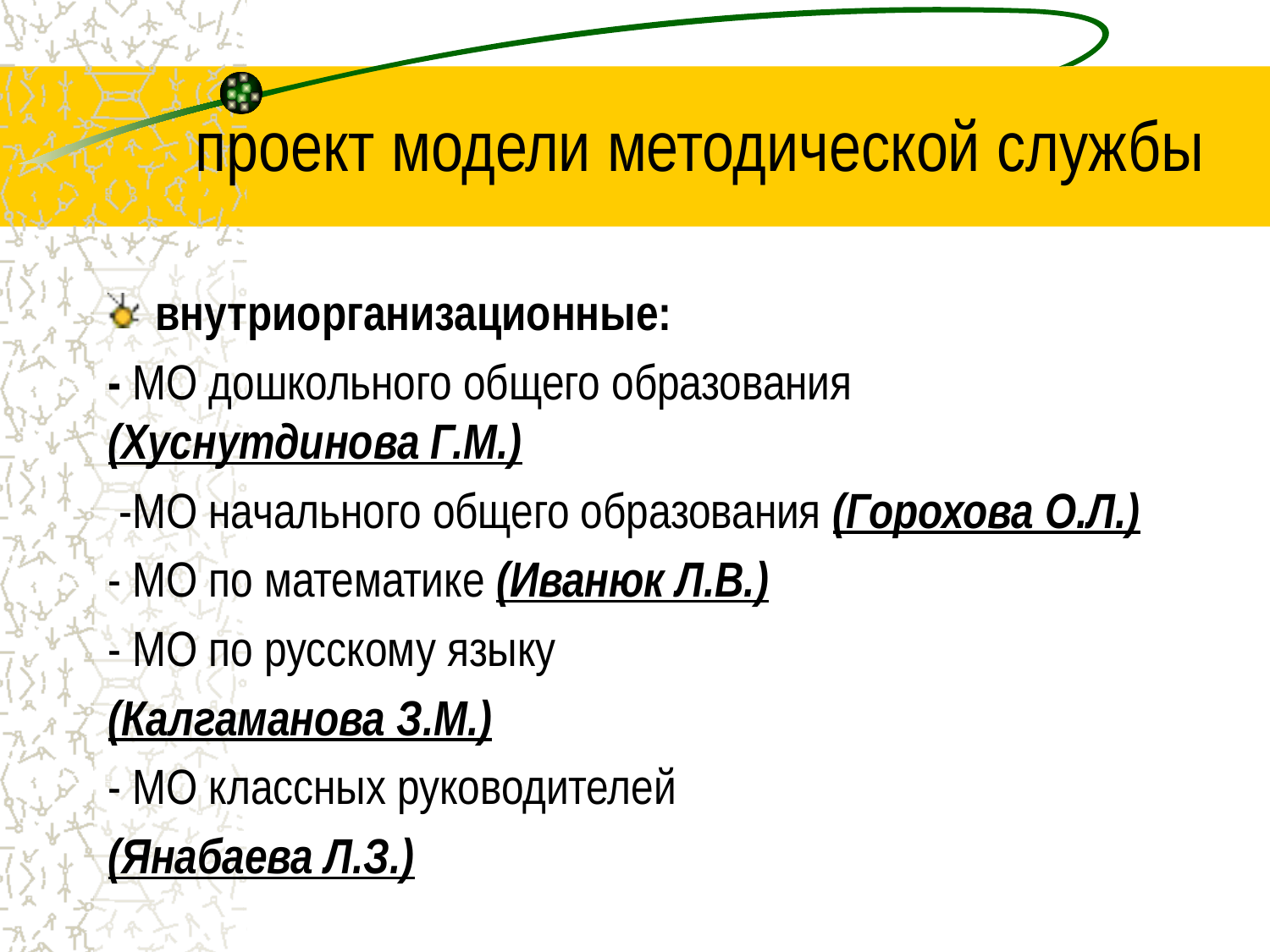

# проект модели методической службы
внутриорганизационные:
- МО дошкольного общего образования (Хуснутдинова Г.М.)
 -МО начального общего образования (Горохова О.Л.)
- МО по математике (Иванюк Л.В.)
- МО по русскому языку
(Калгаманова З.М.)
- МО классных руководителей
(Янабаева Л.З.)